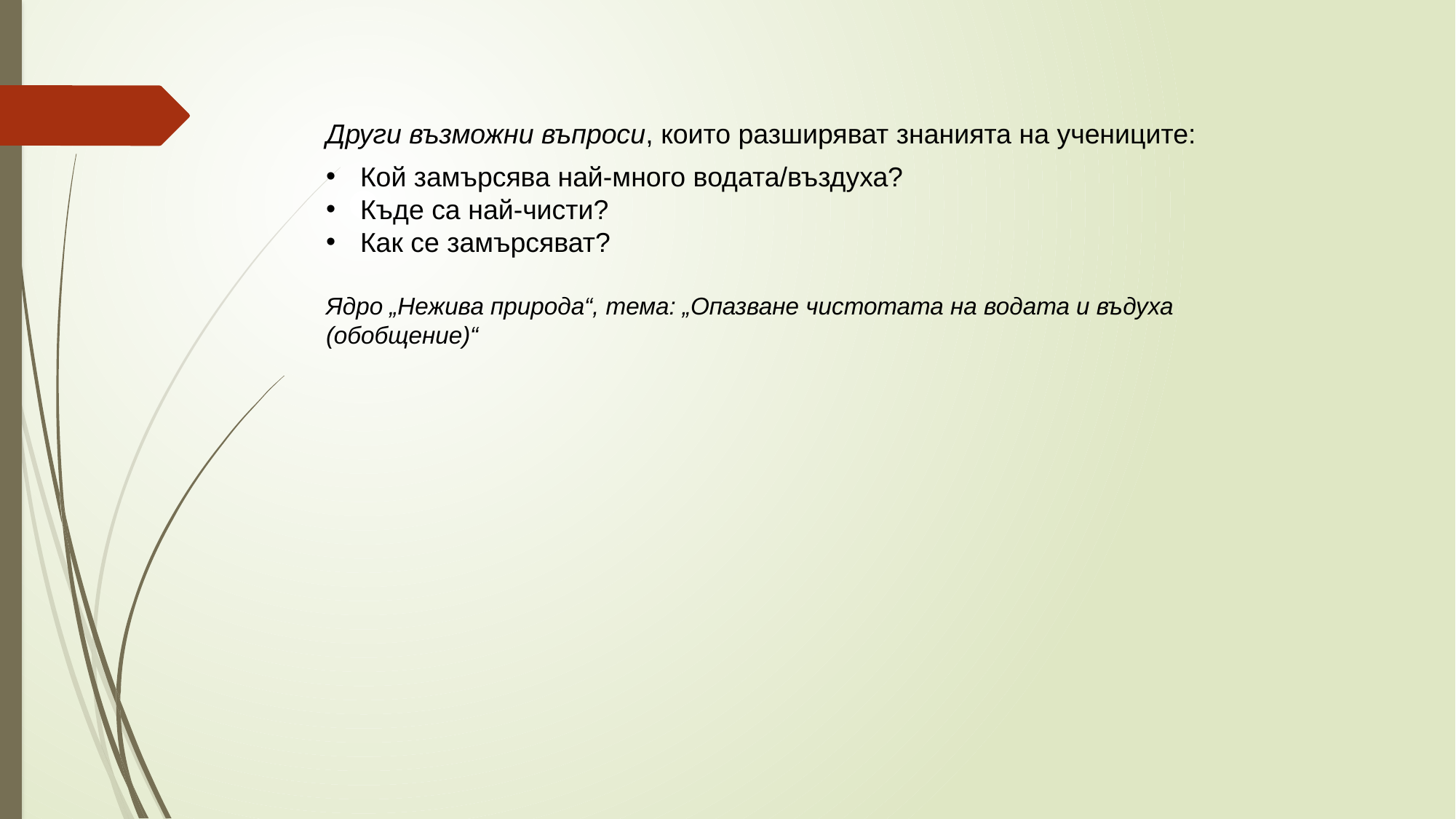

Други възможни въпроси, които разширяват знанията на учениците:
Кой замърсява най-много водата/въздуха?
Къде са най-чисти?
Как се замърсяват?

Ядро „Нежива природа“, тема: „Опазване чистотата на водата и въдуха (обобщение)“